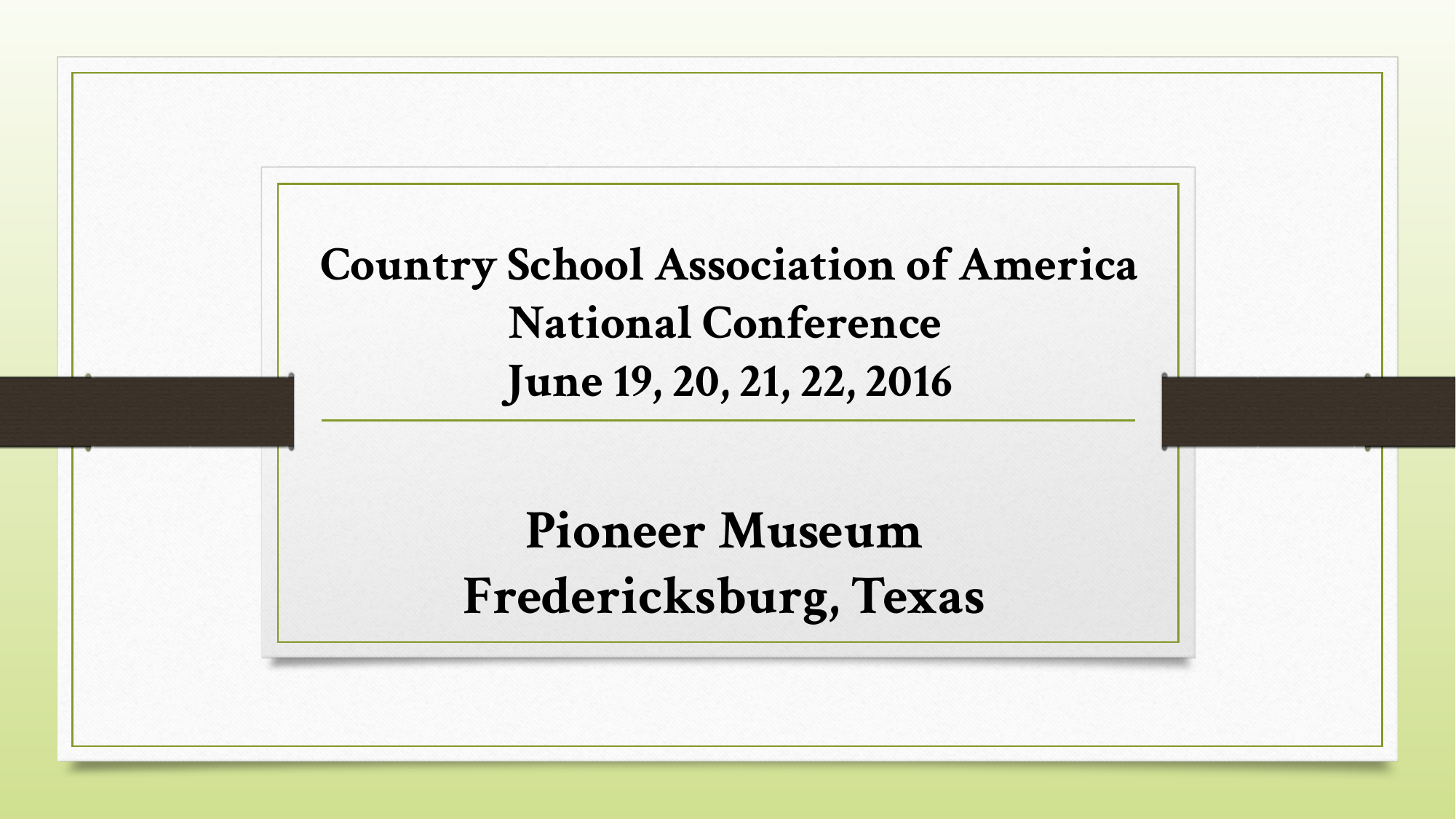

Country School Association of America
National Conference
June 19, 20, 21, 22, 2016
Pioneer Museum
Fredericksburg, Texas